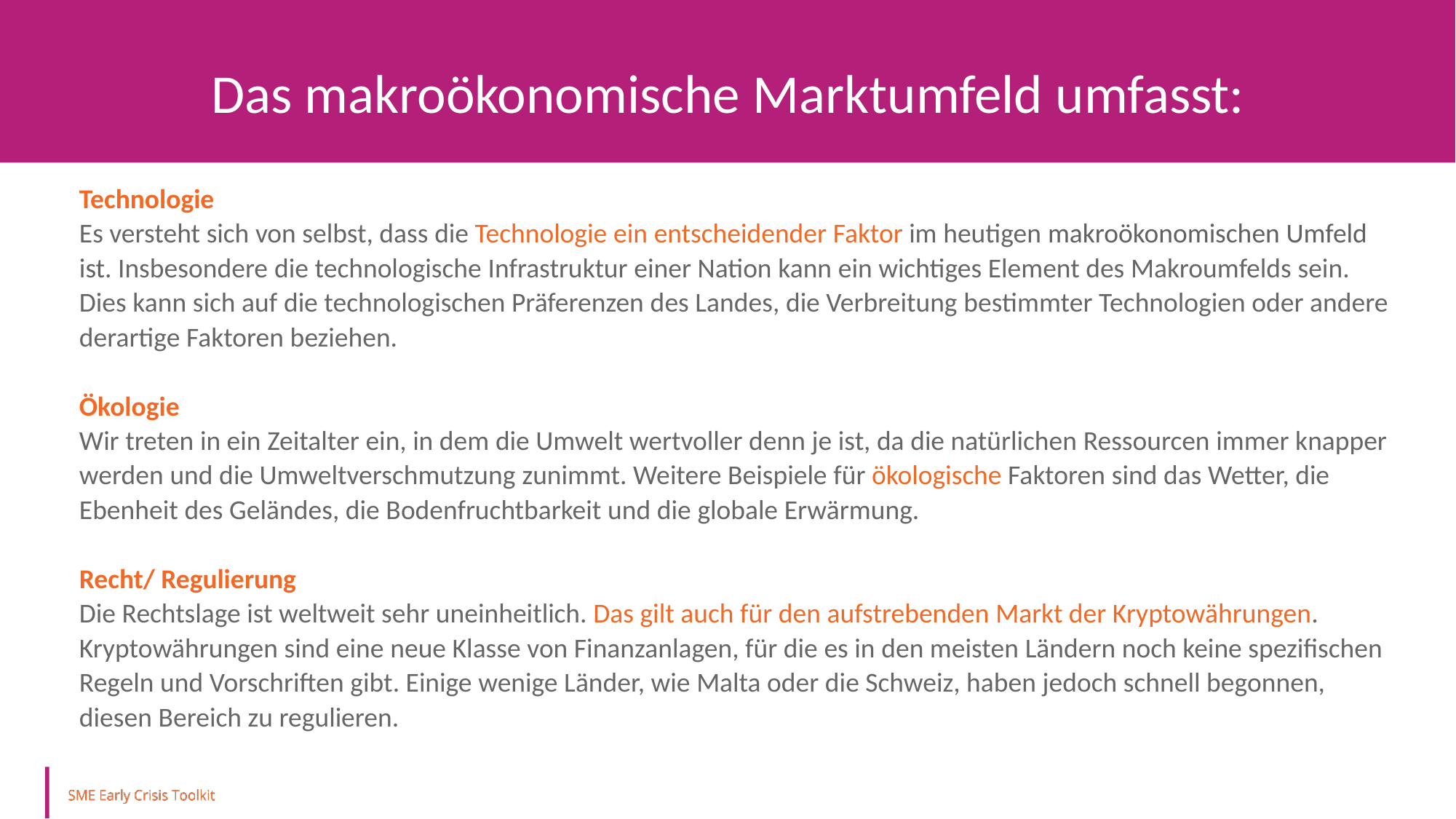

Das makroökonomische Marktumfeld umfasst:

Technologie
Es versteht sich von selbst, dass die Technologie ein entscheidender Faktor im heutigen makroökonomischen Umfeld ist. Insbesondere die technologische Infrastruktur einer Nation kann ein wichtiges Element des Makroumfelds sein. Dies kann sich auf die technologischen Präferenzen des Landes, die Verbreitung bestimmter Technologien oder andere derartige Faktoren beziehen.

Ökologie
Wir treten in ein Zeitalter ein, in dem die Umwelt wertvoller denn je ist, da die natürlichen Ressourcen immer knapper werden und die Umweltverschmutzung zunimmt. Weitere Beispiele für ökologische Faktoren sind das Wetter, die Ebenheit des Geländes, die Bodenfruchtbarkeit und die globale Erwärmung.

Recht/ Regulierung
Die Rechtslage ist weltweit sehr uneinheitlich. Das gilt auch für den aufstrebenden Markt der Kryptowährungen. Kryptowährungen sind eine neue Klasse von Finanzanlagen, für die es in den meisten Ländern noch keine spezifischen Regeln und Vorschriften gibt. Einige wenige Länder, wie Malta oder die Schweiz, haben jedoch schnell begonnen, diesen Bereich zu regulieren.